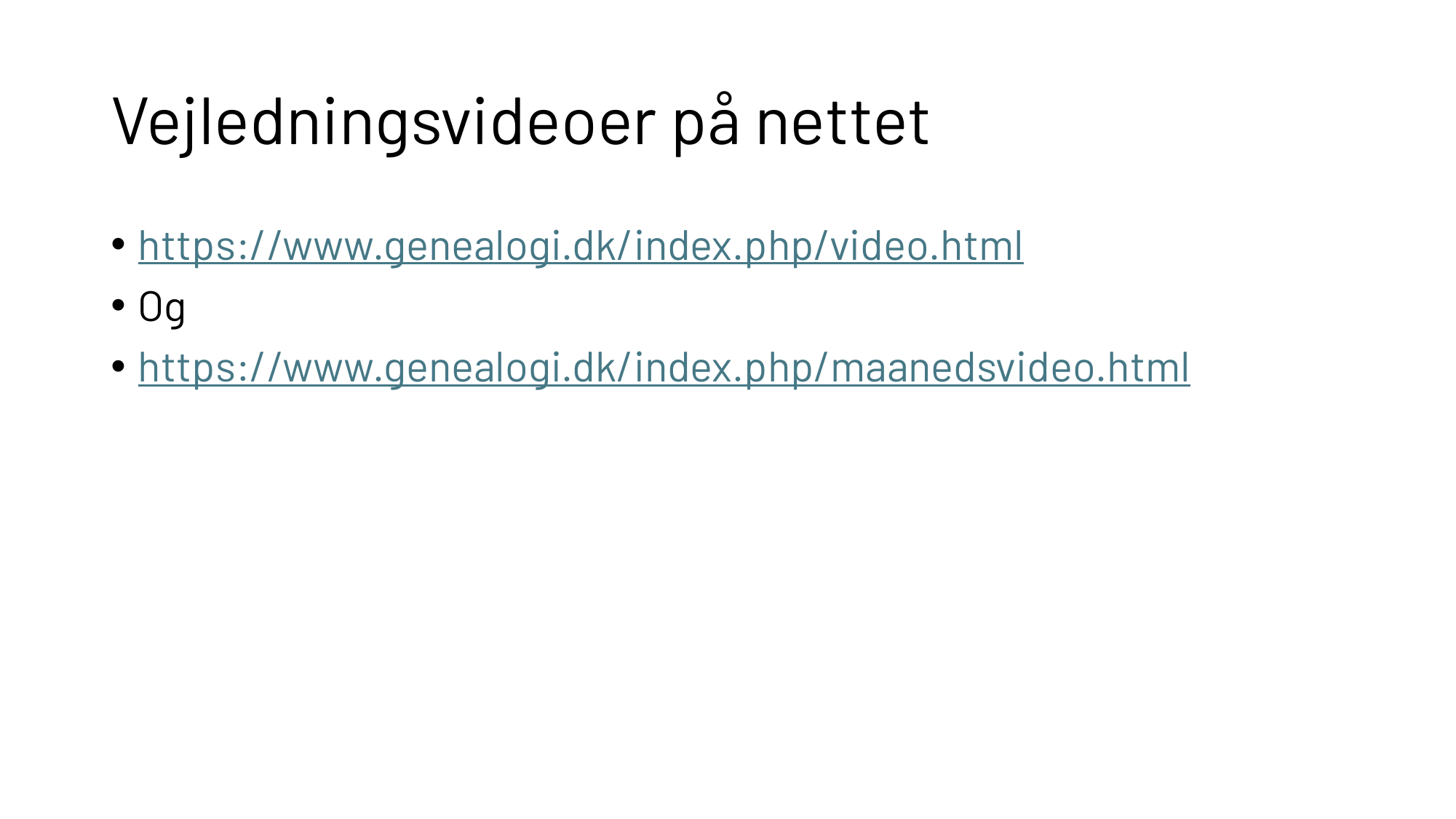

# Vejledningsvideoer på nettet
https://www.genealogi.dk/index.php/video.html
Og
https://www.genealogi.dk/index.php/maanedsvideo.html